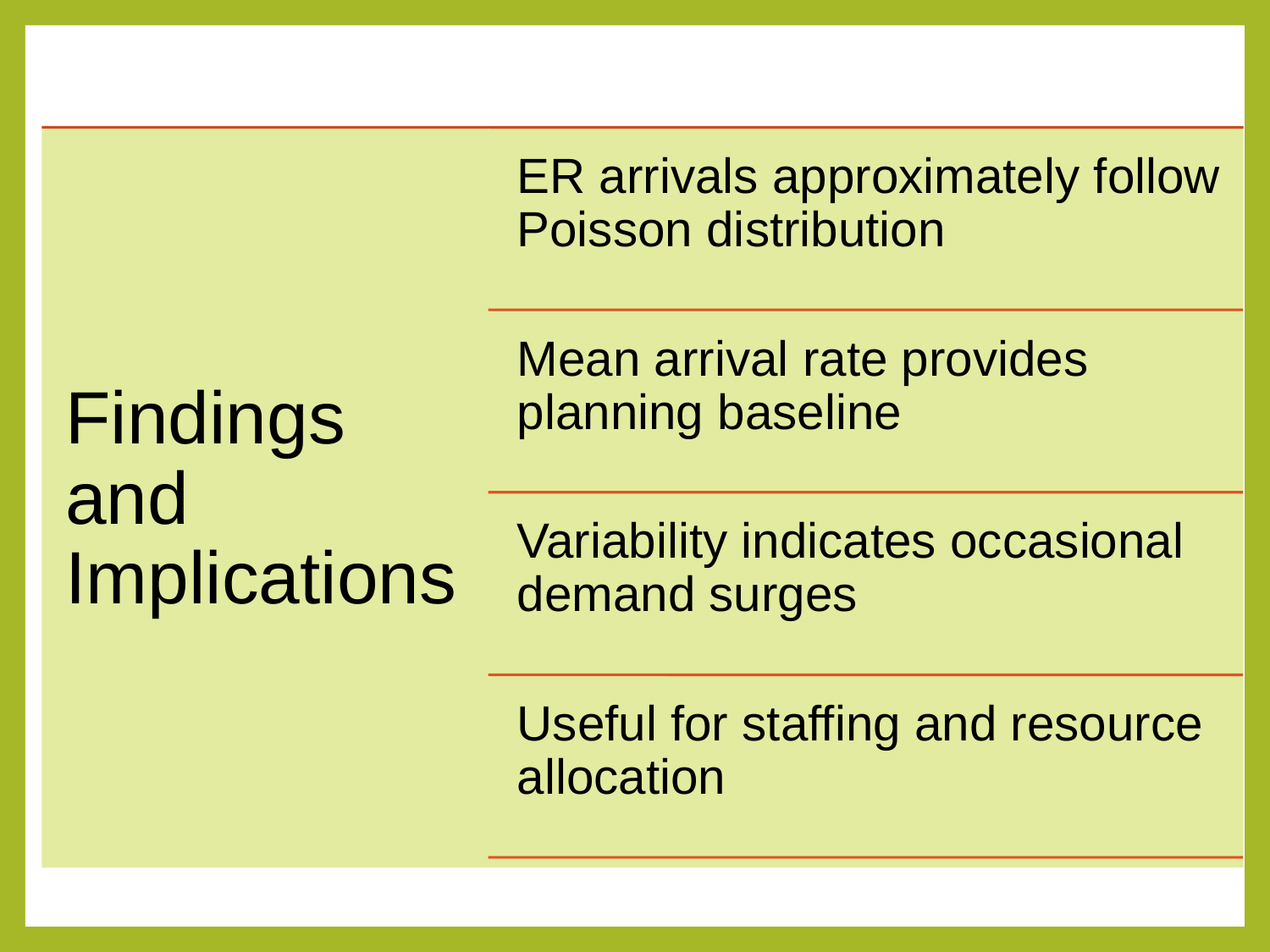

Findings and Implications
ER arrivals approximately follow Poisson distribution
Mean arrival rate provides planning baseline
Variability indicates occasional demand surges
Useful for staffing and resource allocation